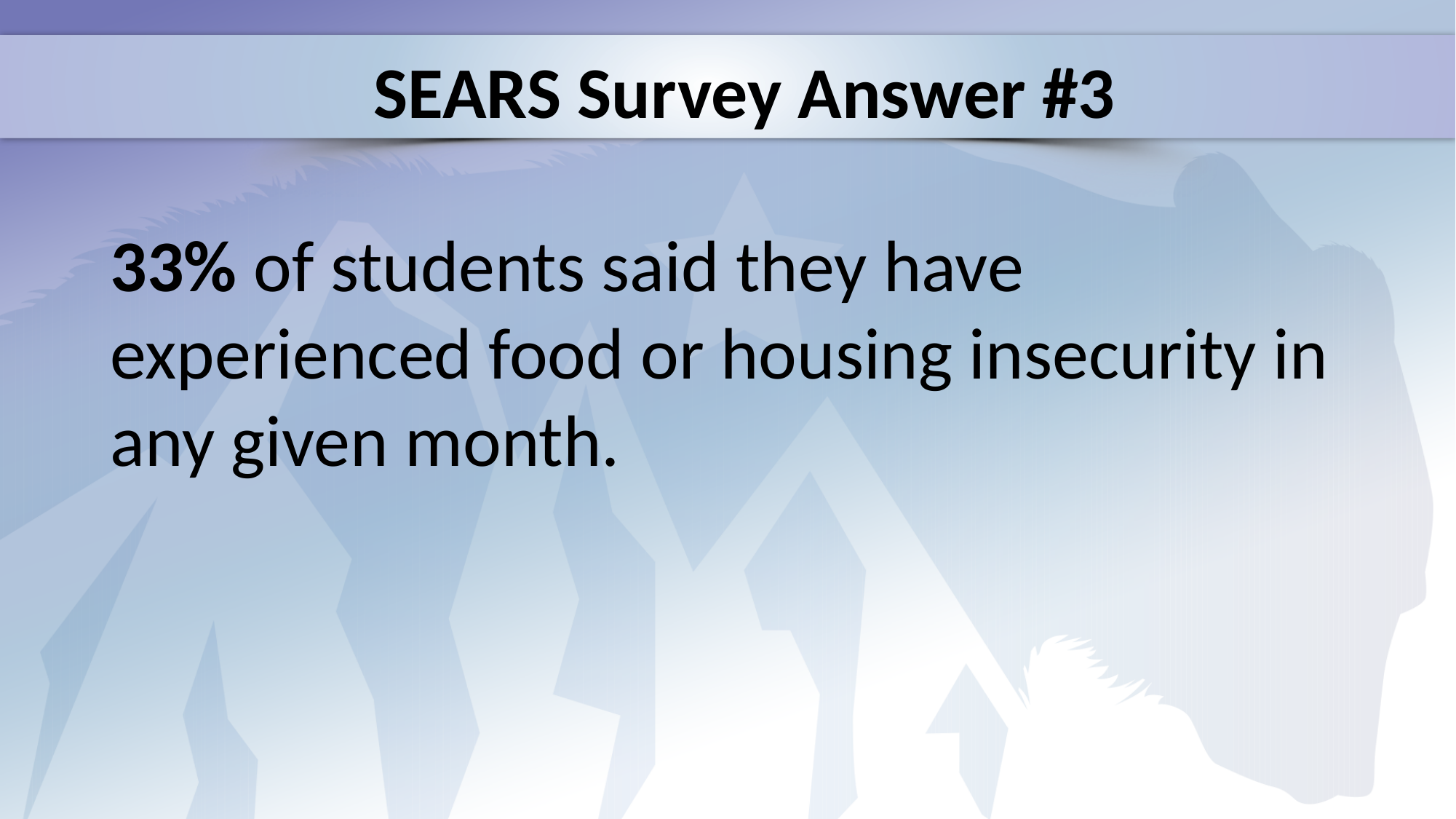

SEARS Survey Answer #3
33% of students said they have experienced food or housing insecurity in any given month.